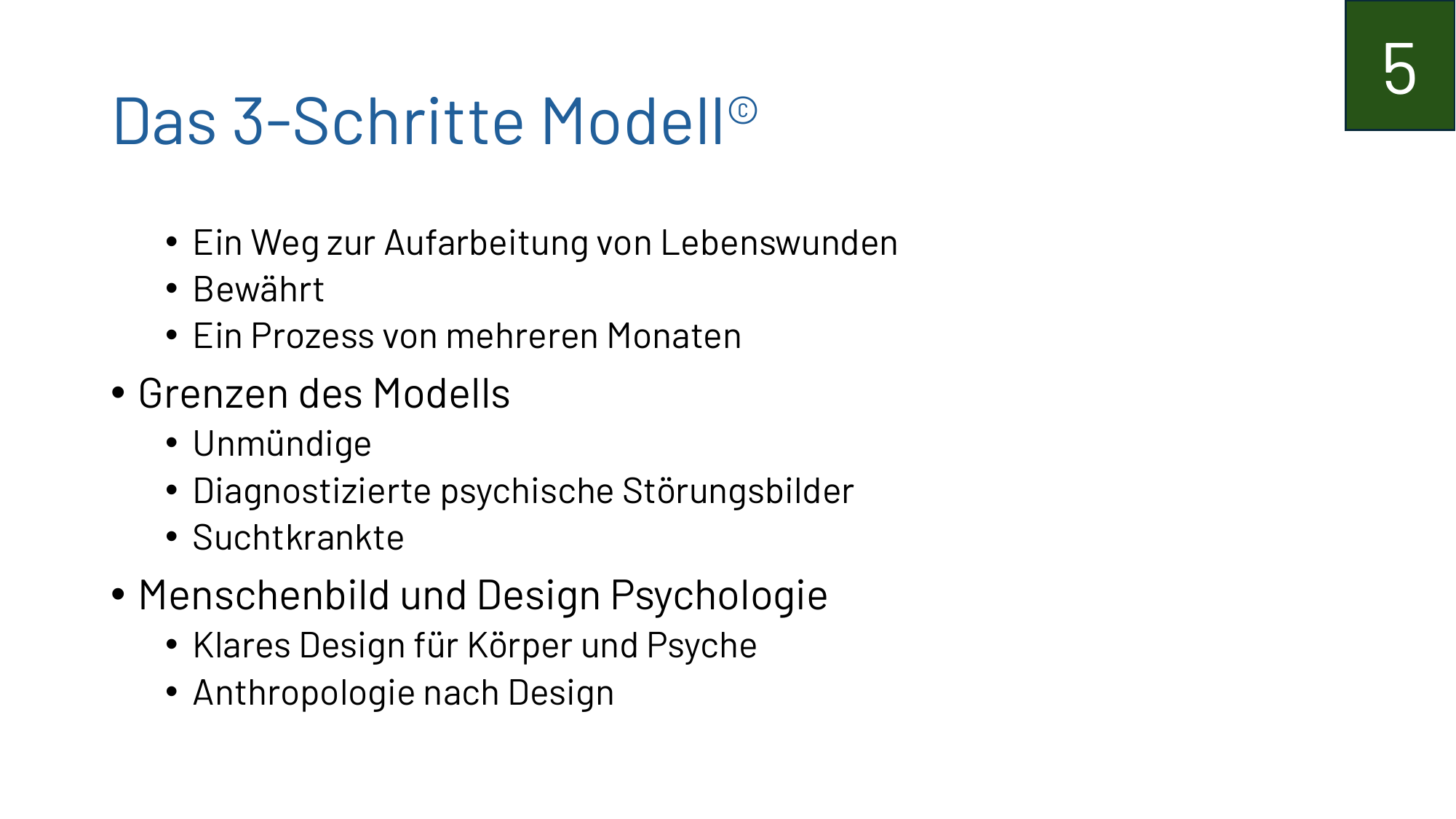

5

# Das 3-Schritte Modell©
Ein Weg zur Aufarbeitung von Lebenswunden
Bewährt
Ein Prozess von mehreren Monaten
Grenzen des Modells
Unmündige
Diagnostizierte psychische Störungsbilder
Suchtkrankte
Menschenbild und Design Psychologie
Klares Design für Körper und Psyche
Anthropologie nach Design